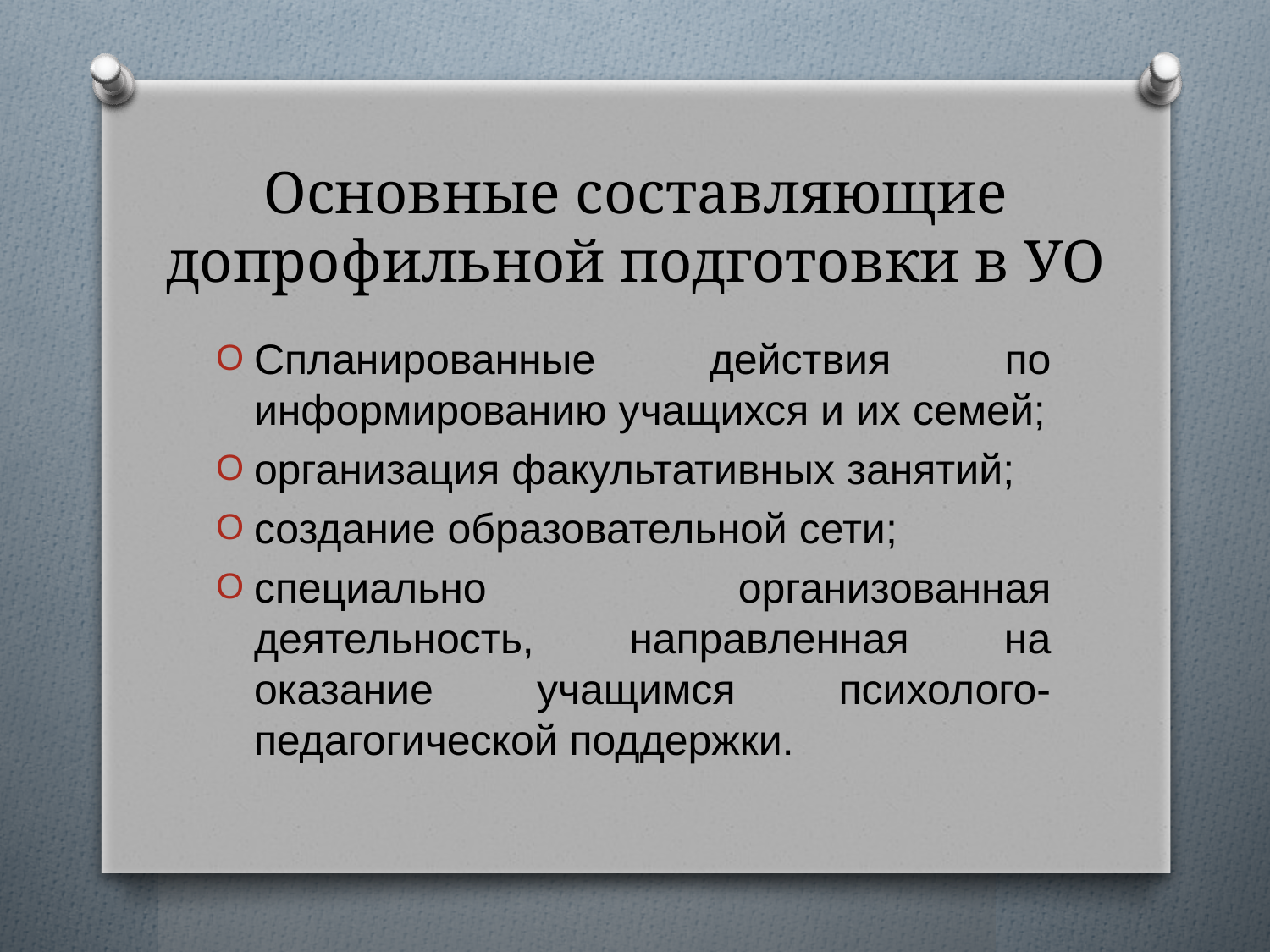

# Основные составляющие допрофильной подготовки в УО
Спланированные действия по информированию учащихся и их семей;
организация факультативных занятий;
создание образовательной сети;
специально организованная деятельность, направленная на оказание учащимся психолого-педагогической поддержки.